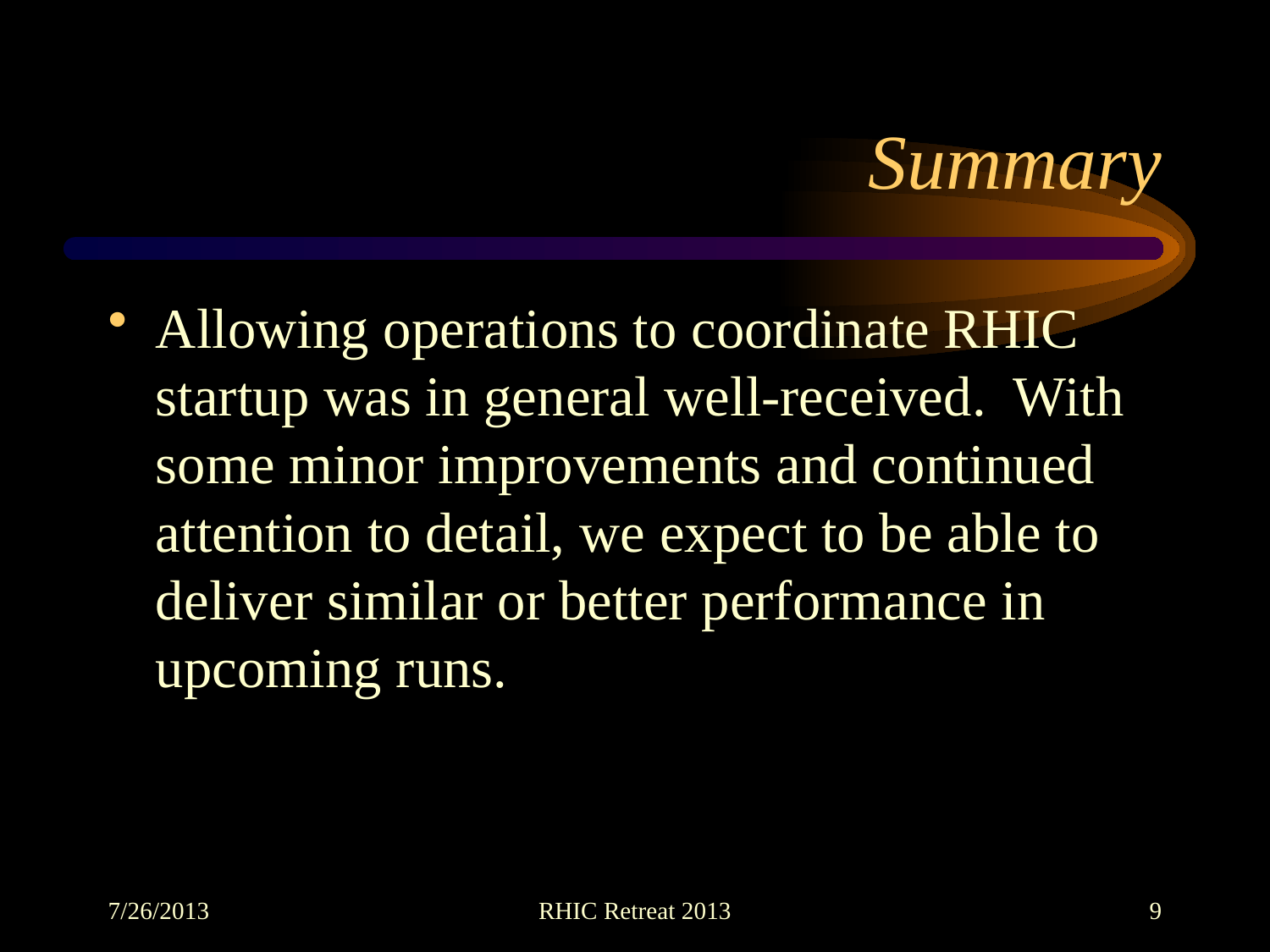

# Summary
Allowing operations to coordinate RHIC startup was in general well-received.  With some minor improvements and continued attention to detail, we expect to be able to deliver similar or better performance in upcoming runs.
7/26/2013
RHIC Retreat 2013
9